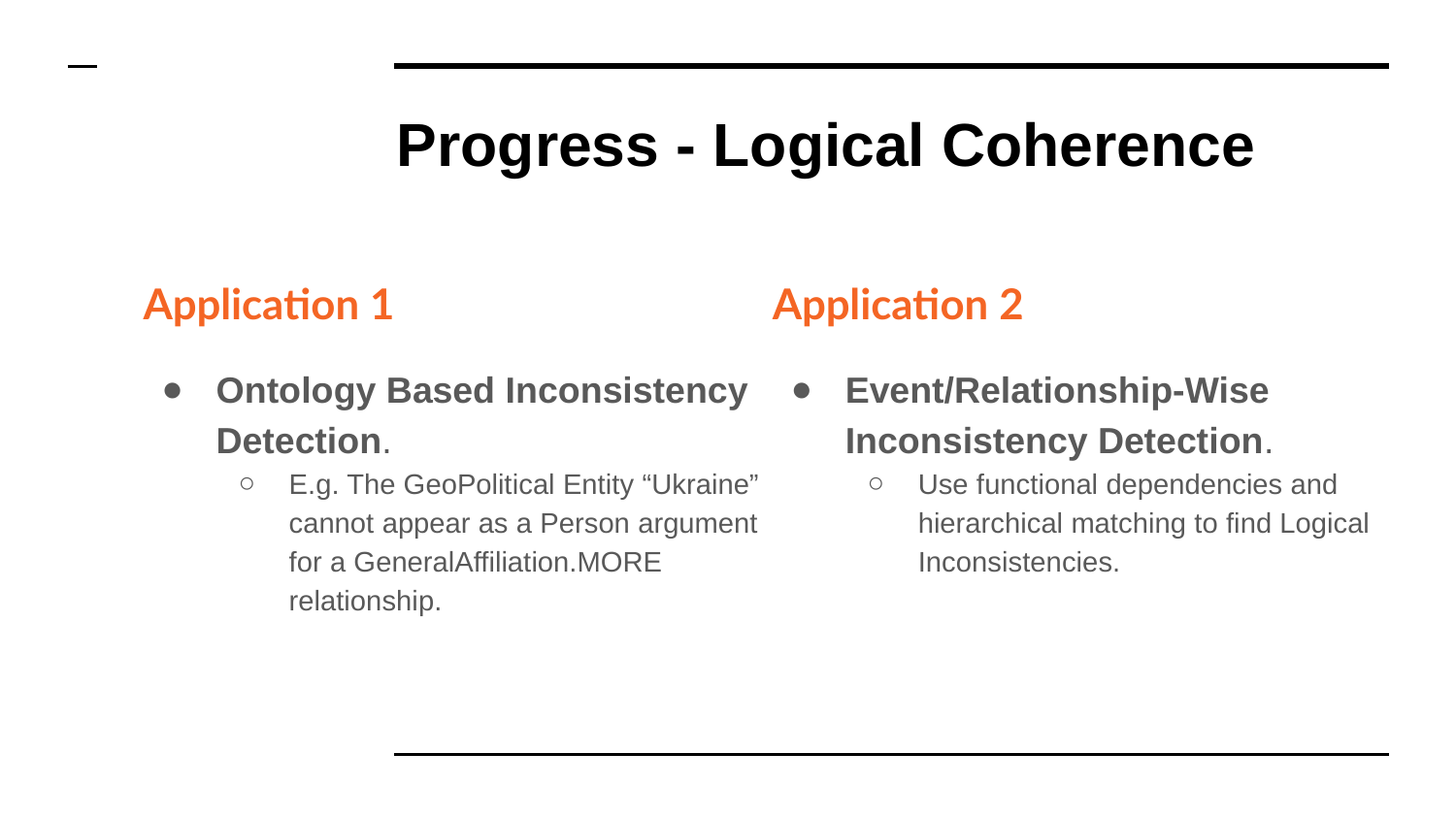

# Progress - Logical Coherence
Application 1
Ontology Based Inconsistency Detection.
E.g. The GeoPolitical Entity “Ukraine” cannot appear as a Person argument for a GeneralAffiliation.MORE relationship.

Application 2
Event/Relationship-Wise Inconsistency Detection.
Use functional dependencies and hierarchical matching to find Logical Inconsistencies.